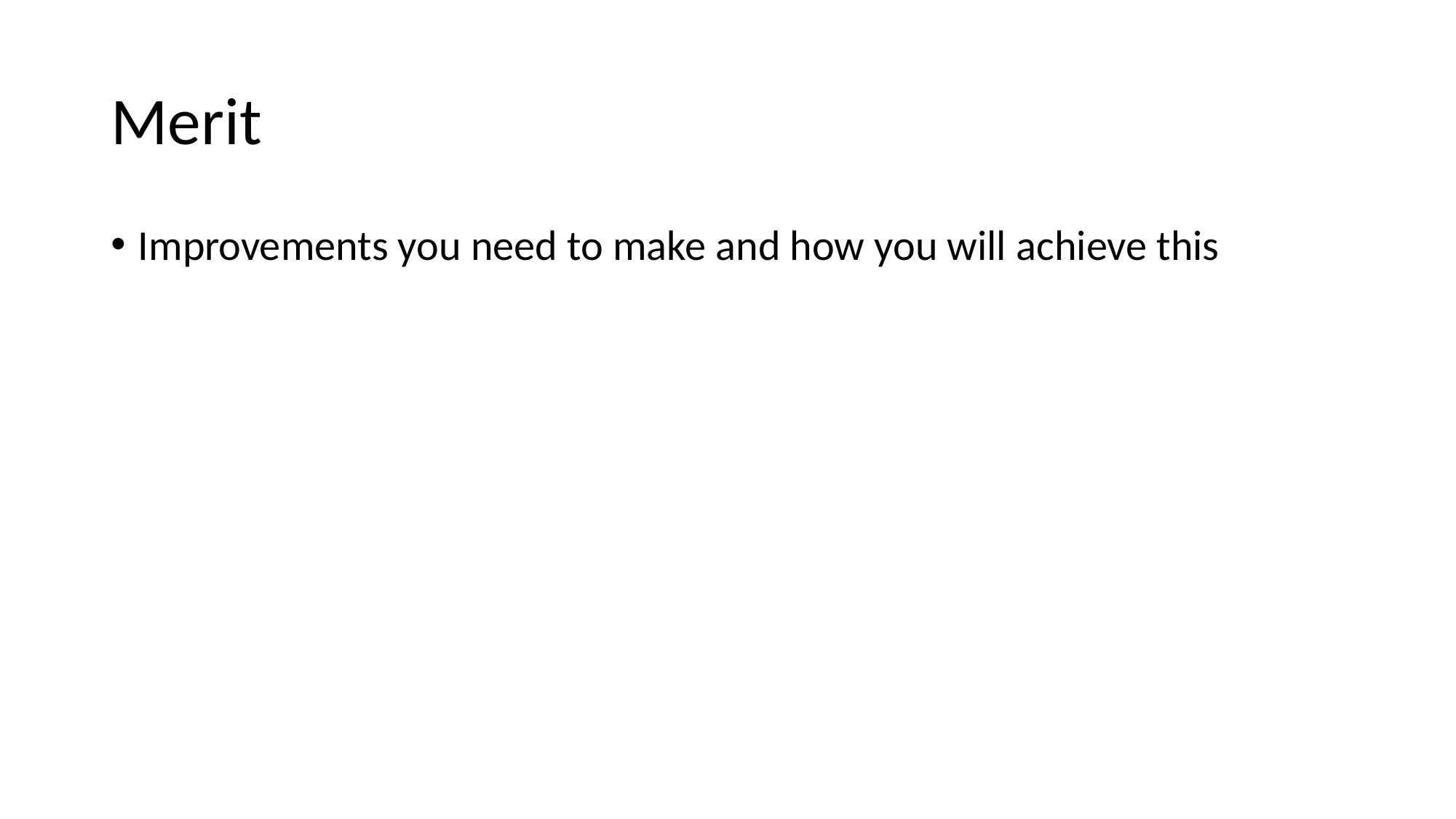

# Merit
Improvements you need to make and how you will achieve this